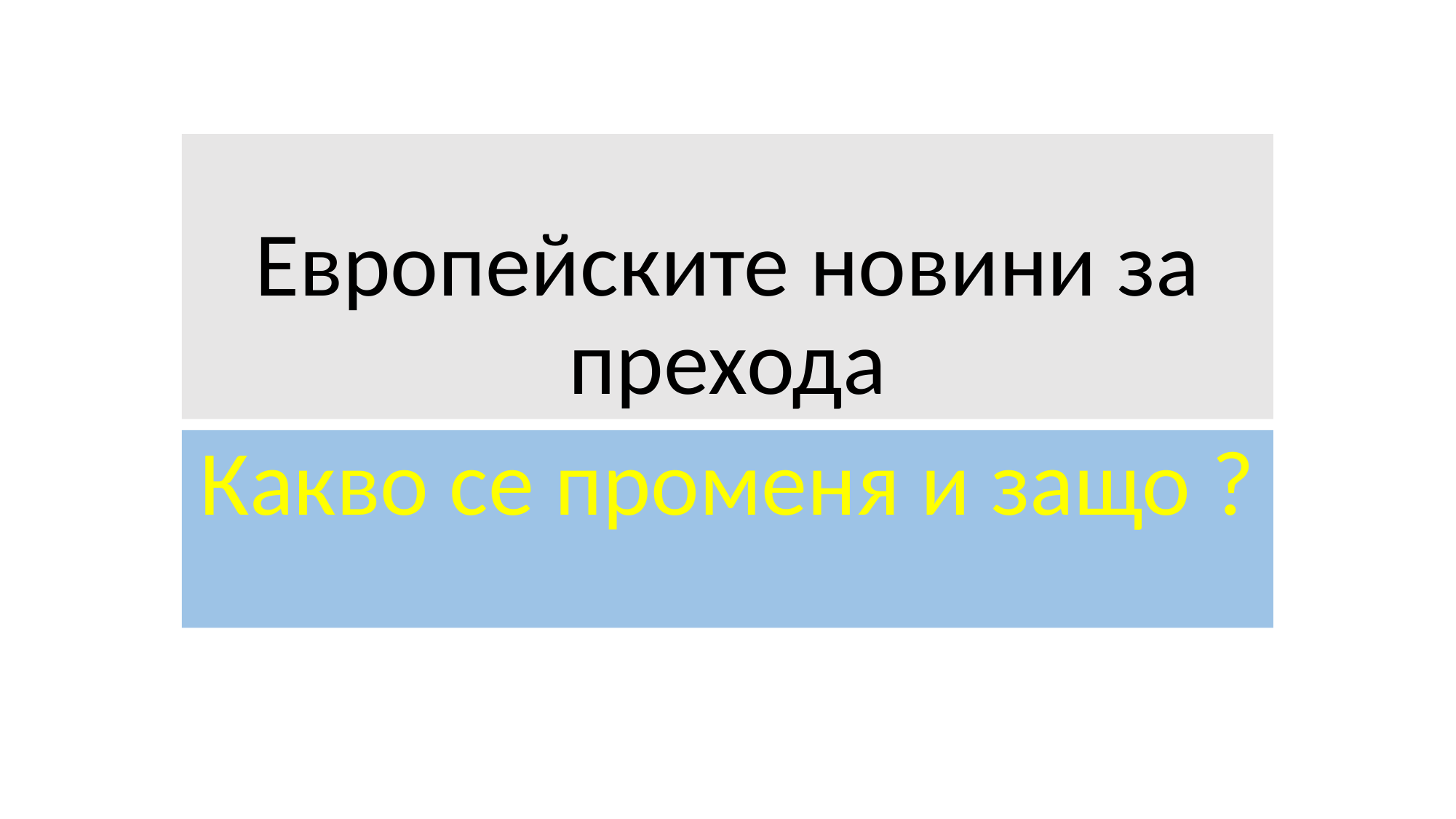

# Европейските новини за прехода
Какво се променя и защо ?